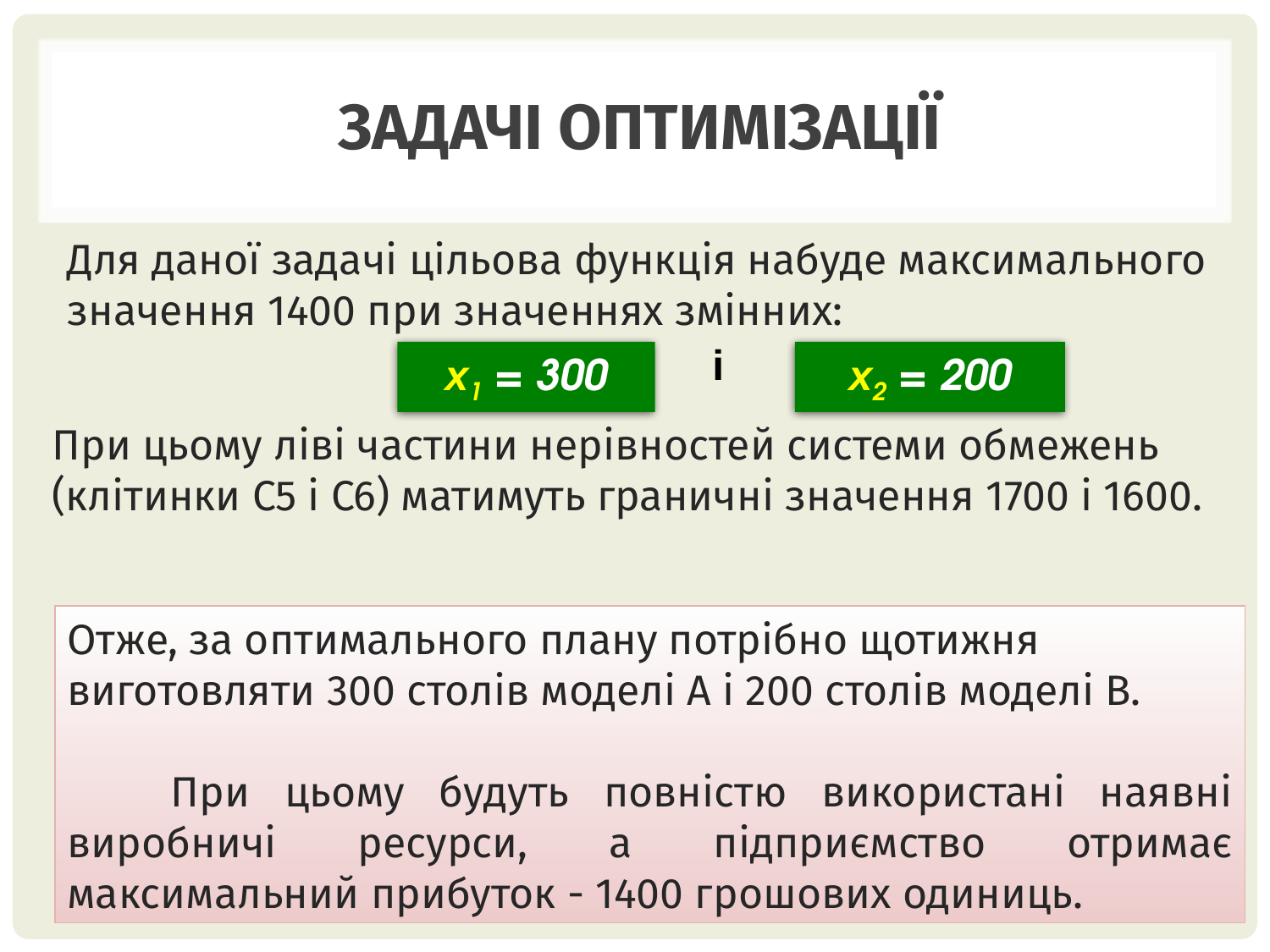

# Задачі оптимізації
Для даної задачі цільова функція набуде максимального значення 1400 при значеннях змінних:
і
х1 = 300
х2 = 200
При цьому ліві частини нерівностей системи обмежень (клітинки С5 і С6) матимуть граничні значення 1700 і 1600.
Отже, за оптимального плану потрібно щотижня виготовляти 300 столів моделі А і 200 столів моделі В.

   При цьому будуть повністю використані наявні виробничі ресурси, а підприємство отримає максимальний прибуток - 1400 грошових одиниць.